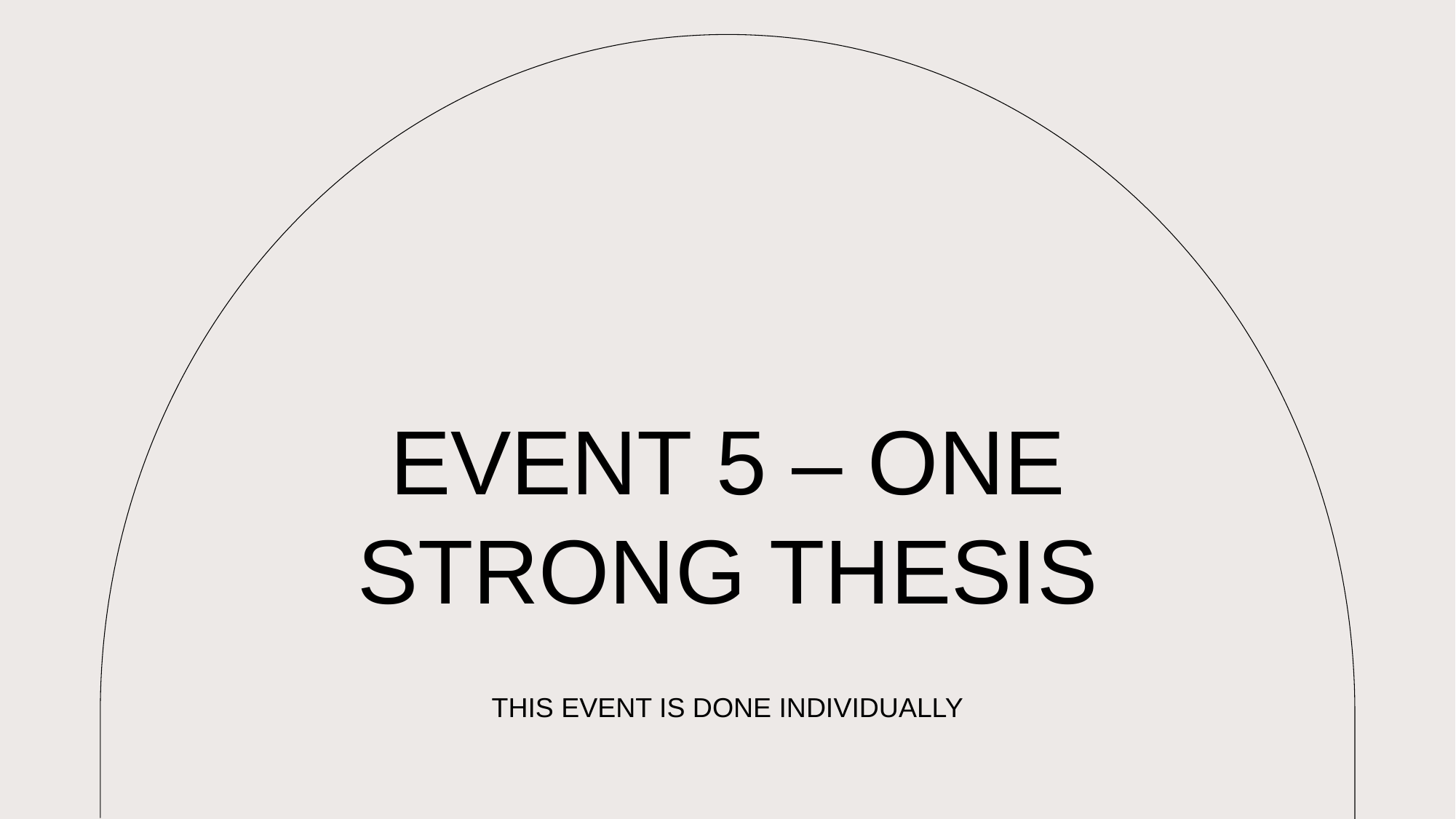

Event 5 – One Strong THESIS
# This event is done individually